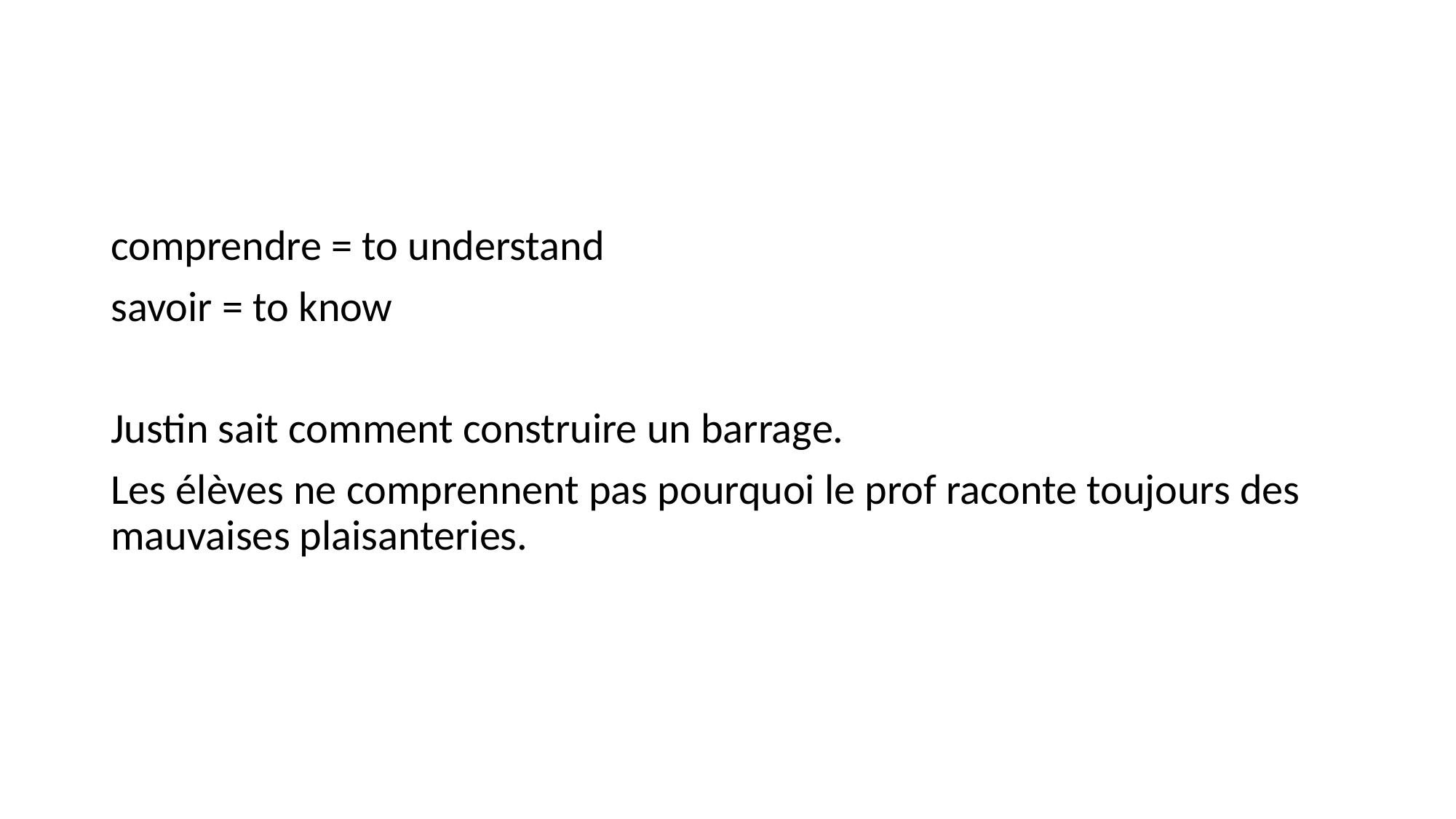

#
comprendre = to understand
savoir = to know

Justin sait comment construire un barrage.
Les élèves ne comprennent pas pourquoi le prof raconte toujours des mauvaises plaisanteries.